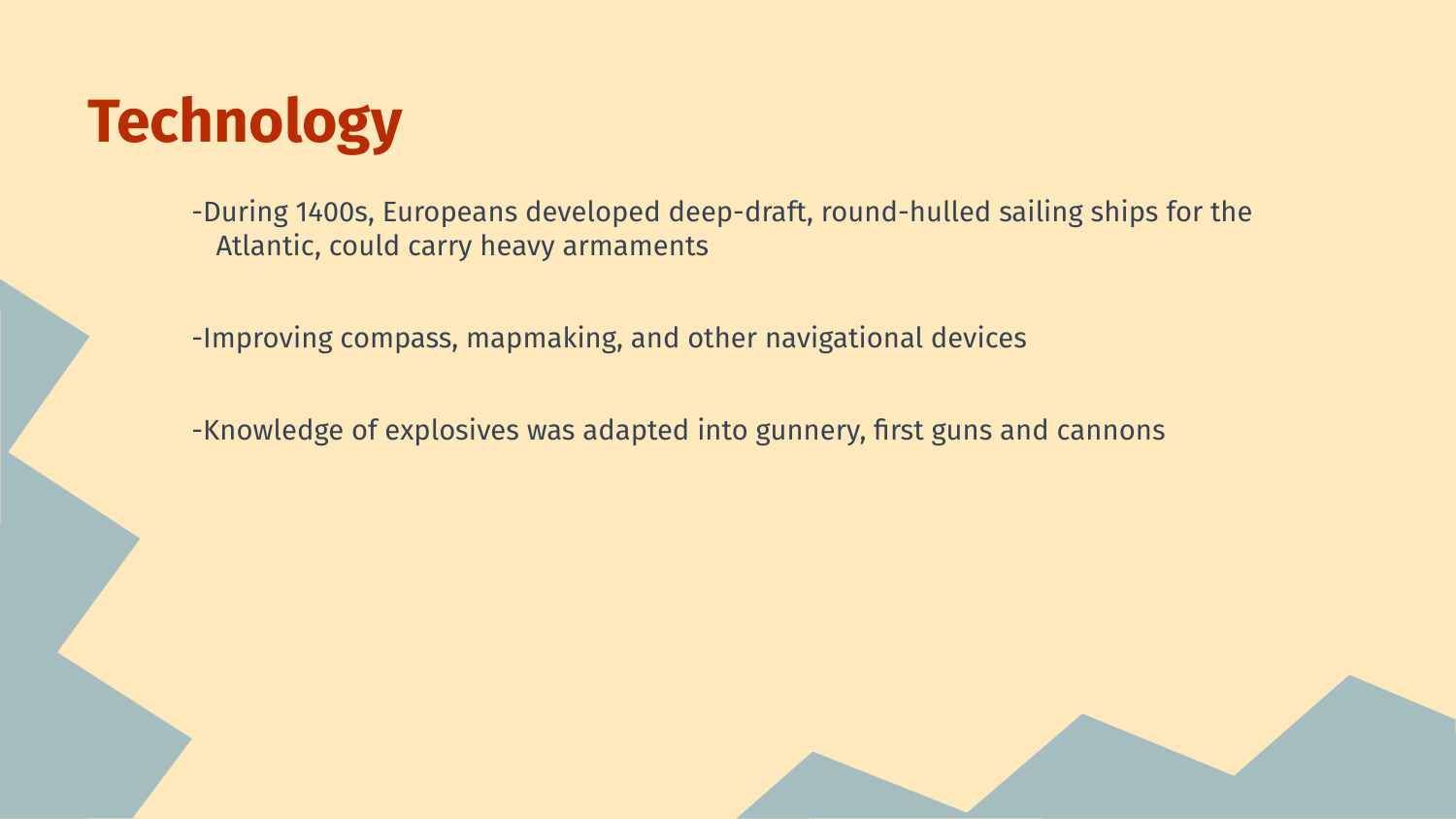

# Technology
-During 1400s, Europeans developed deep-draft, round-hulled sailing ships for the Atlantic, could carry heavy armaments

-Improving compass, mapmaking, and other navigational devices

-Knowledge of explosives was adapted into gunnery, first guns and cannons